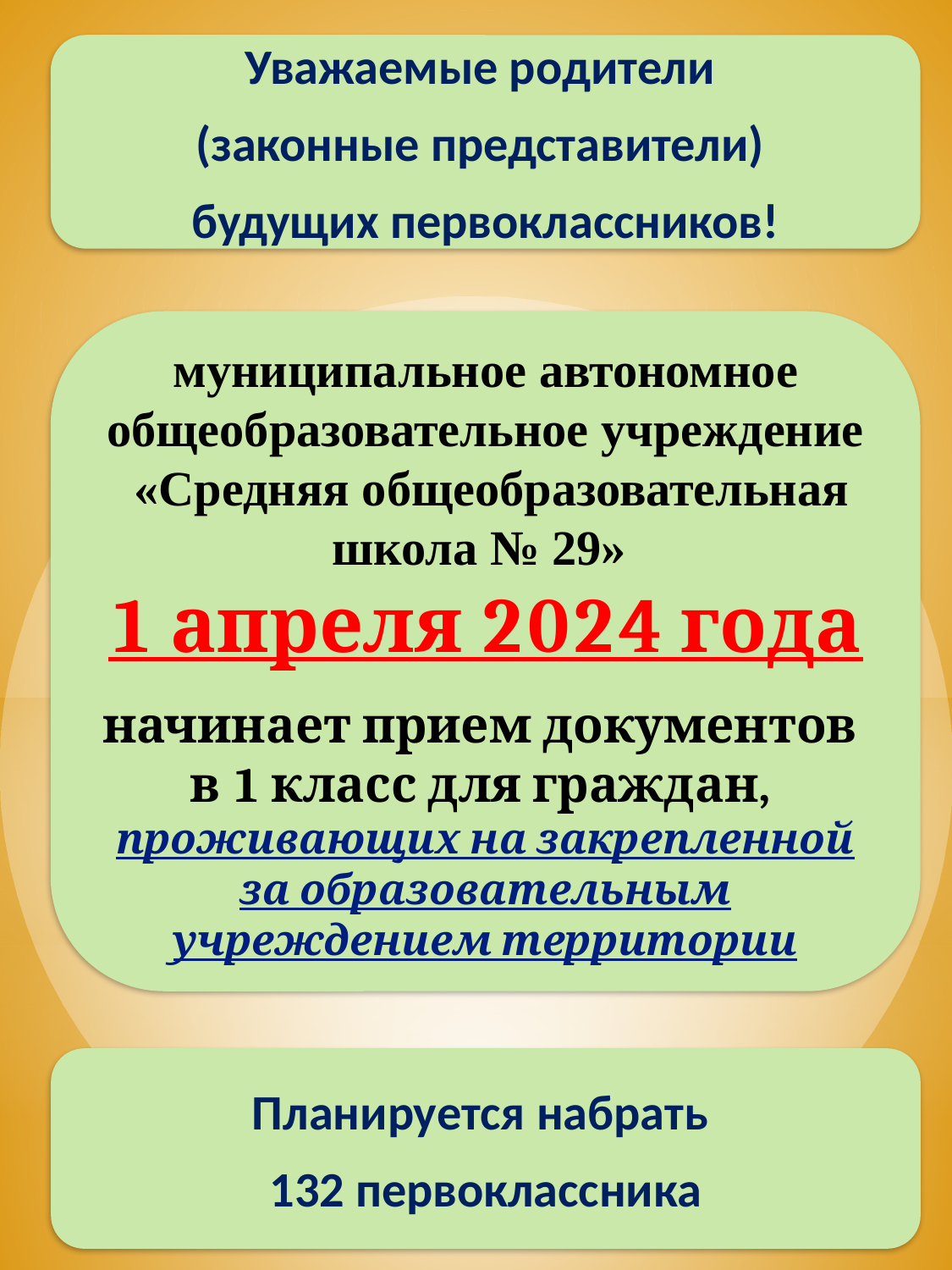

Уважаемые родители
(законные представители)
будущих первоклассников!
муниципальное автономное общеобразовательное учреждение
 «Средняя общеобразовательная школа № 29»
1 апреля 2024 года

начинает прием документов
в 1 класс для граждан,
проживающих на закрепленной за образовательным учреждением территории
Планируется набрать
132 первоклассника